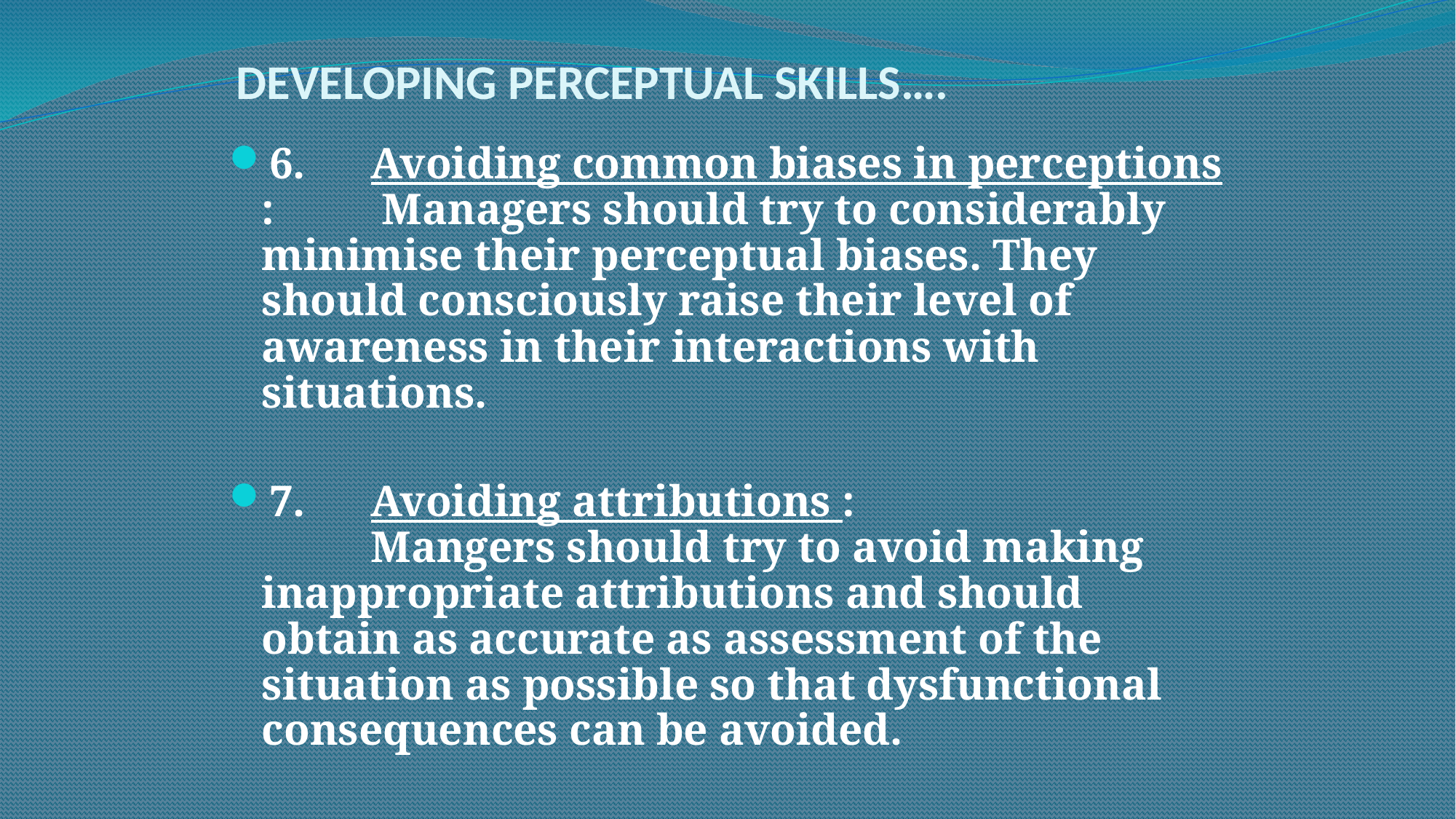

# DEVELOPING PERCEPTUAL SKILLS….
6.	Avoiding common biases in perceptions : 	 Managers should try to considerably minimise their perceptual biases. They should consciously raise their level of awareness in their interactions with situations.

7.	Avoiding attributions :                            	Mangers should try to avoid making inappropriate attributions and should obtain as accurate as assessment of the situation as possible so that dysfunctional consequences can be avoided.